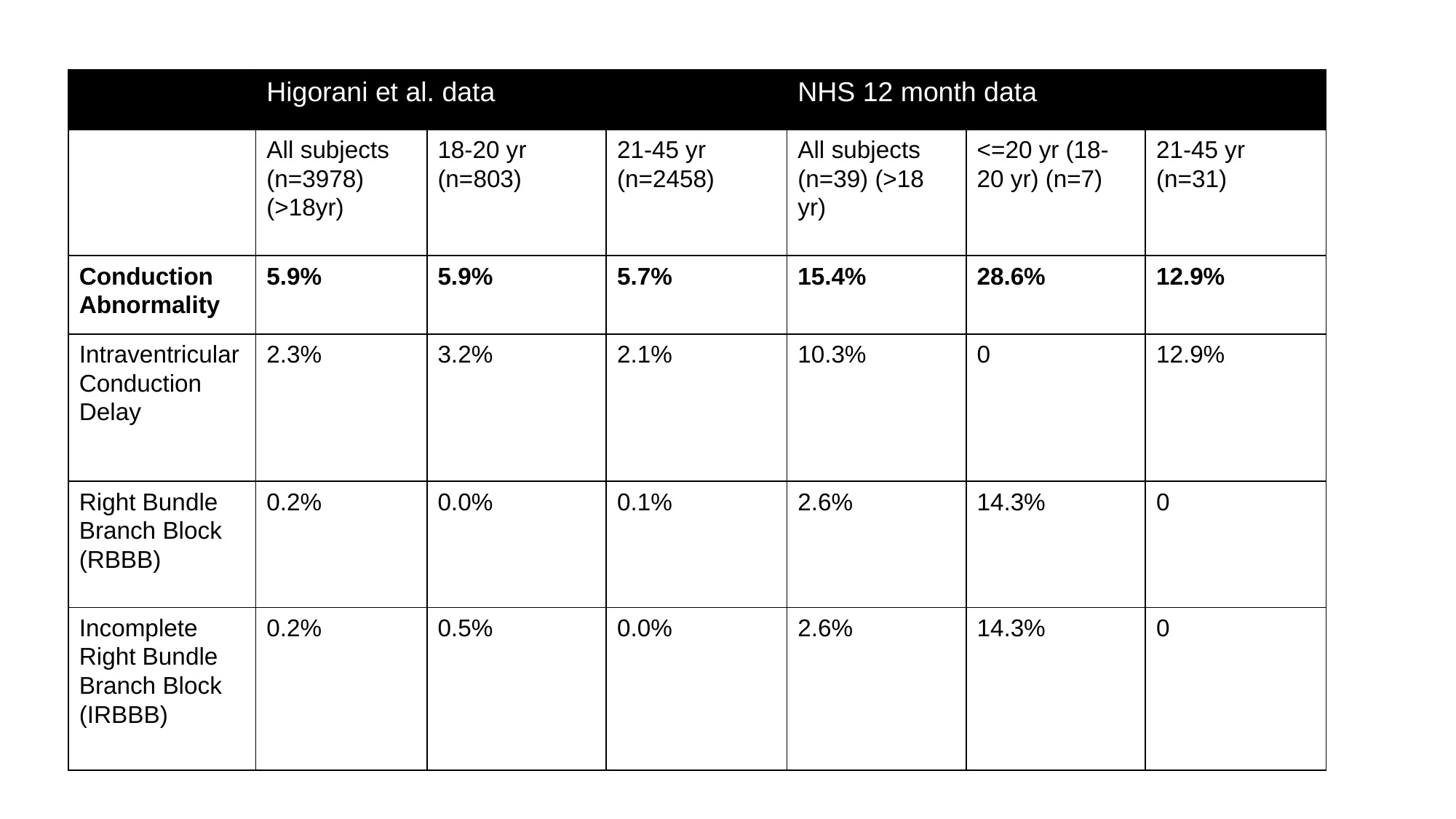

|  | Higorani et al. data |  |  | NHS 12 month data |  |  |
| --- | --- | --- | --- | --- | --- | --- |
|  | All subjects (n=3978) (>18yr) | 18-20 yr (n=803) | 21-45 yr (n=2458) | All subjects (n=39) (>18 yr) | <=20 yr (18-20 yr) (n=7) | 21-45 yr (n=31) |
| Conduction Abnormality | 5.9% | 5.9% | 5.7% | 15.4% | 28.6% | 12.9% |
| Intraventricular Conduction Delay | 2.3% | 3.2% | 2.1% | 10.3% | 0 | 12.9% |
| Right Bundle Branch Block (RBBB) | 0.2% | 0.0% | 0.1% | 2.6% | 14.3% | 0 |
| Incomplete Right Bundle Branch Block (IRBBB) | 0.2% | 0.5% | 0.0% | 2.6% | 14.3% | 0 |